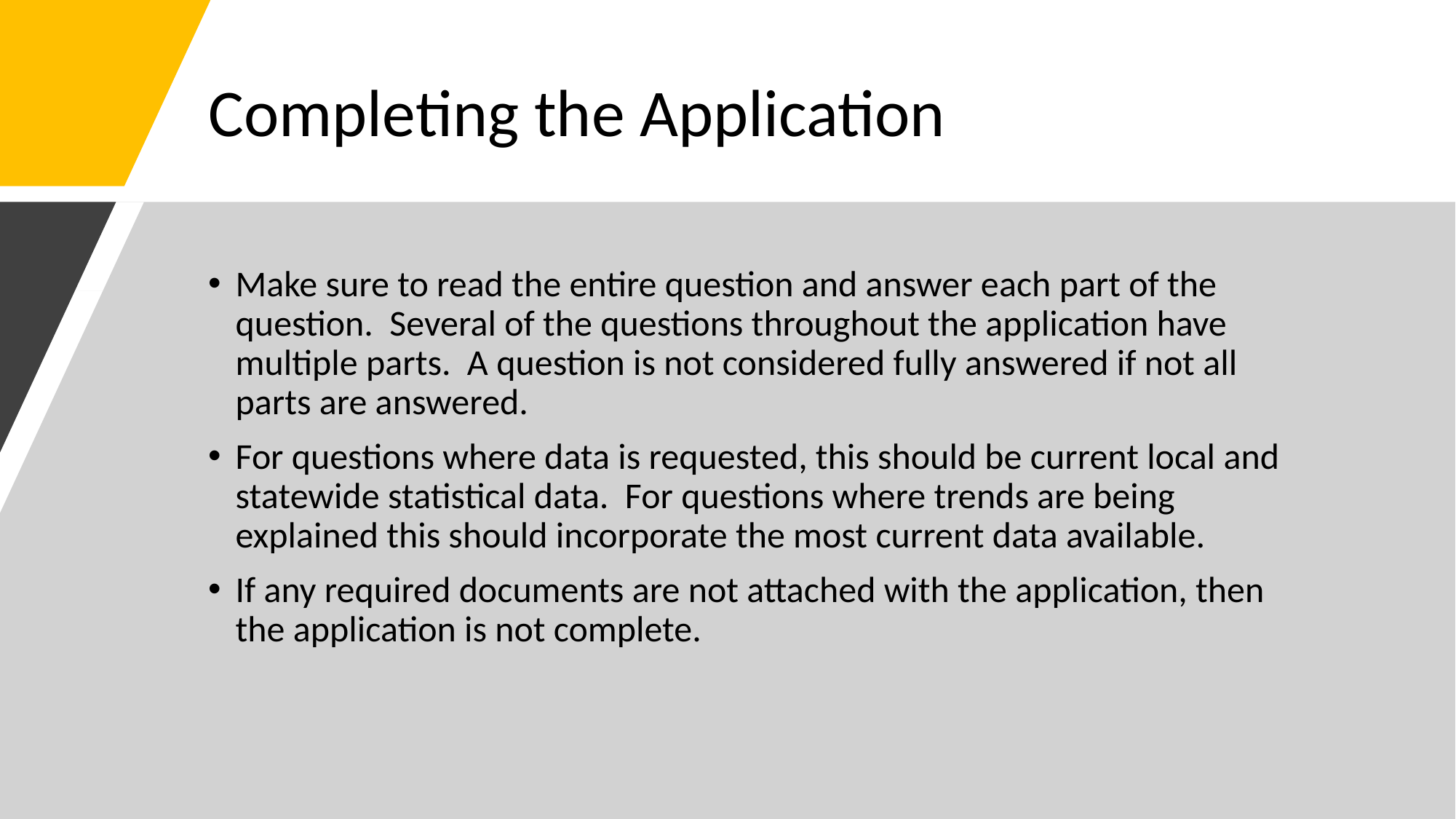

# Completing the Application

Make sure to read the entire question and answer each part of the question.  Several of the questions throughout the application have multiple parts.  A question is not considered fully answered if not all parts are answered.
For questions where data is requested, this should be current local and statewide statistical data.  For questions where trends are being explained this should incorporate the most current data available.
If any required documents are not attached with the application, then the application is not complete.